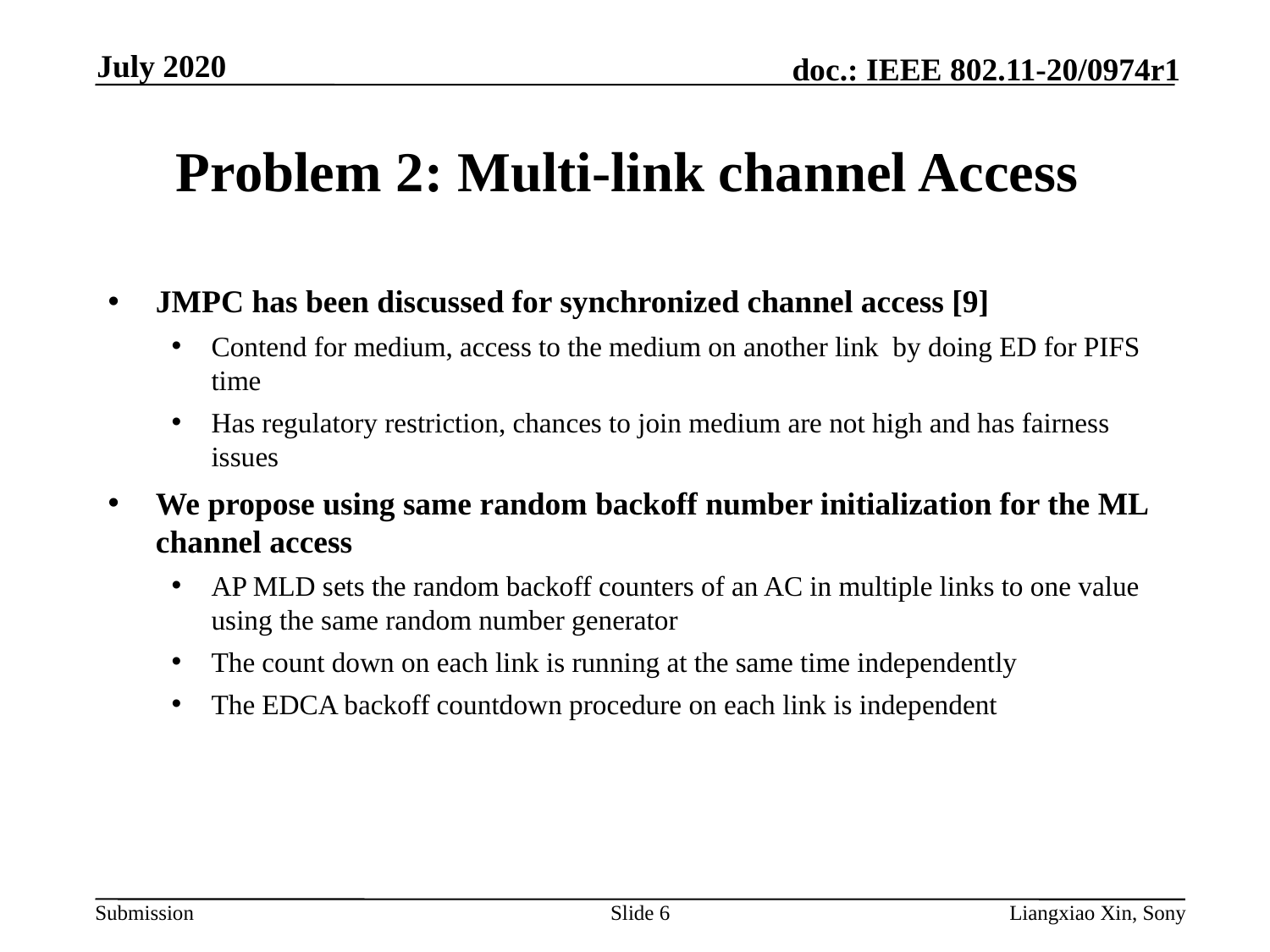

July 2020
# Problem 2: Multi-link channel Access
JMPC has been discussed for synchronized channel access [9]
Contend for medium, access to the medium on another link  by doing ED for PIFS time
Has regulatory restriction, chances to join medium are not high and has fairness issues
We propose using same random backoff number initialization for the ML channel access
AP MLD sets the random backoff counters of an AC in multiple links to one value using the same random number generator
The count down on each link is running at the same time independently
The EDCA backoff countdown procedure on each link is independent

Slide 6
Liangxiao Xin, Sony